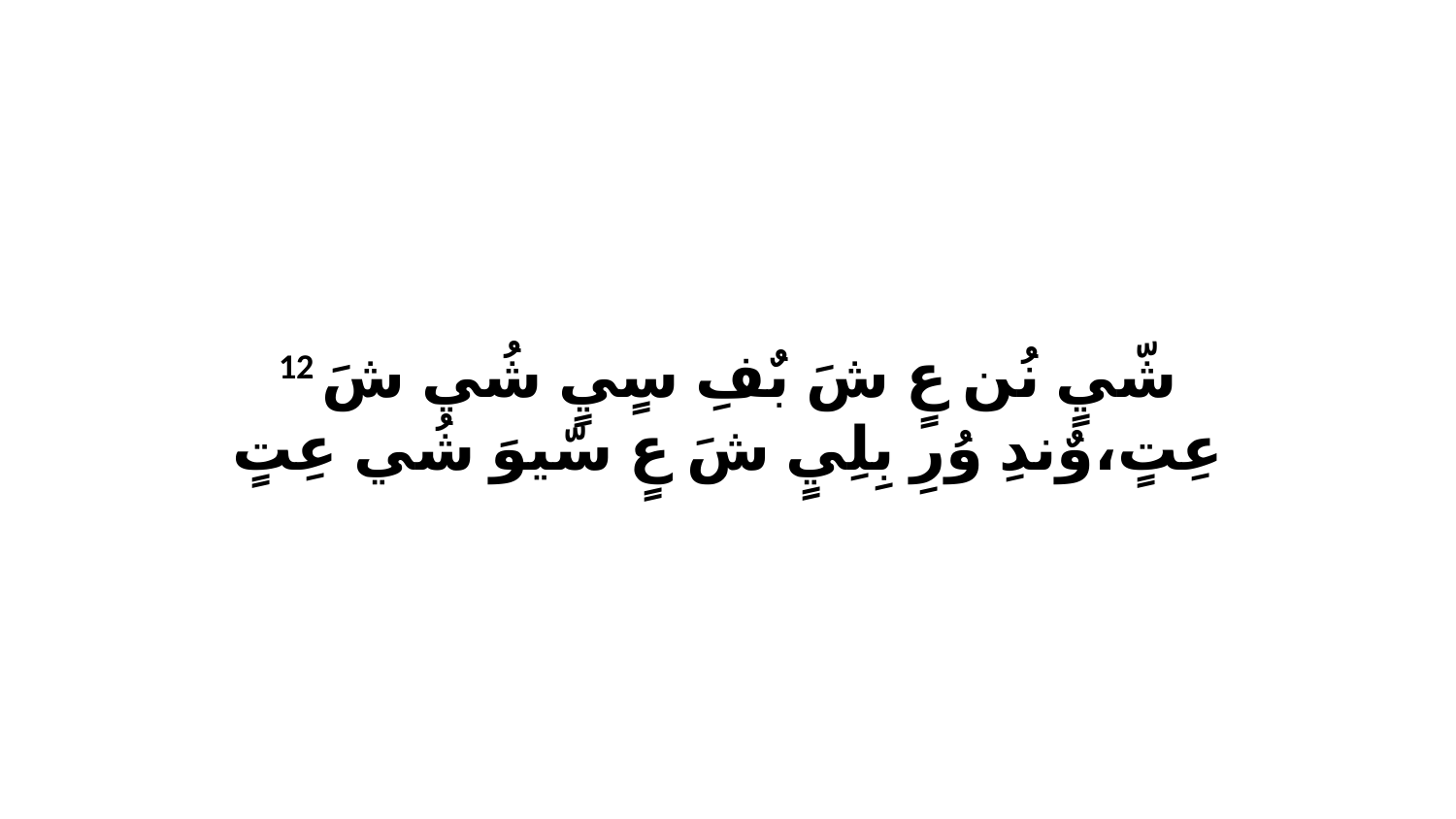

12 شّيٍ نُن عٍ شَ بٌفِ سٍيٍ شُي شَ عِتٍ،وٌندِ وُرِ بِلِيٍ شَ عٍ سّيوَ شُي عِتٍ